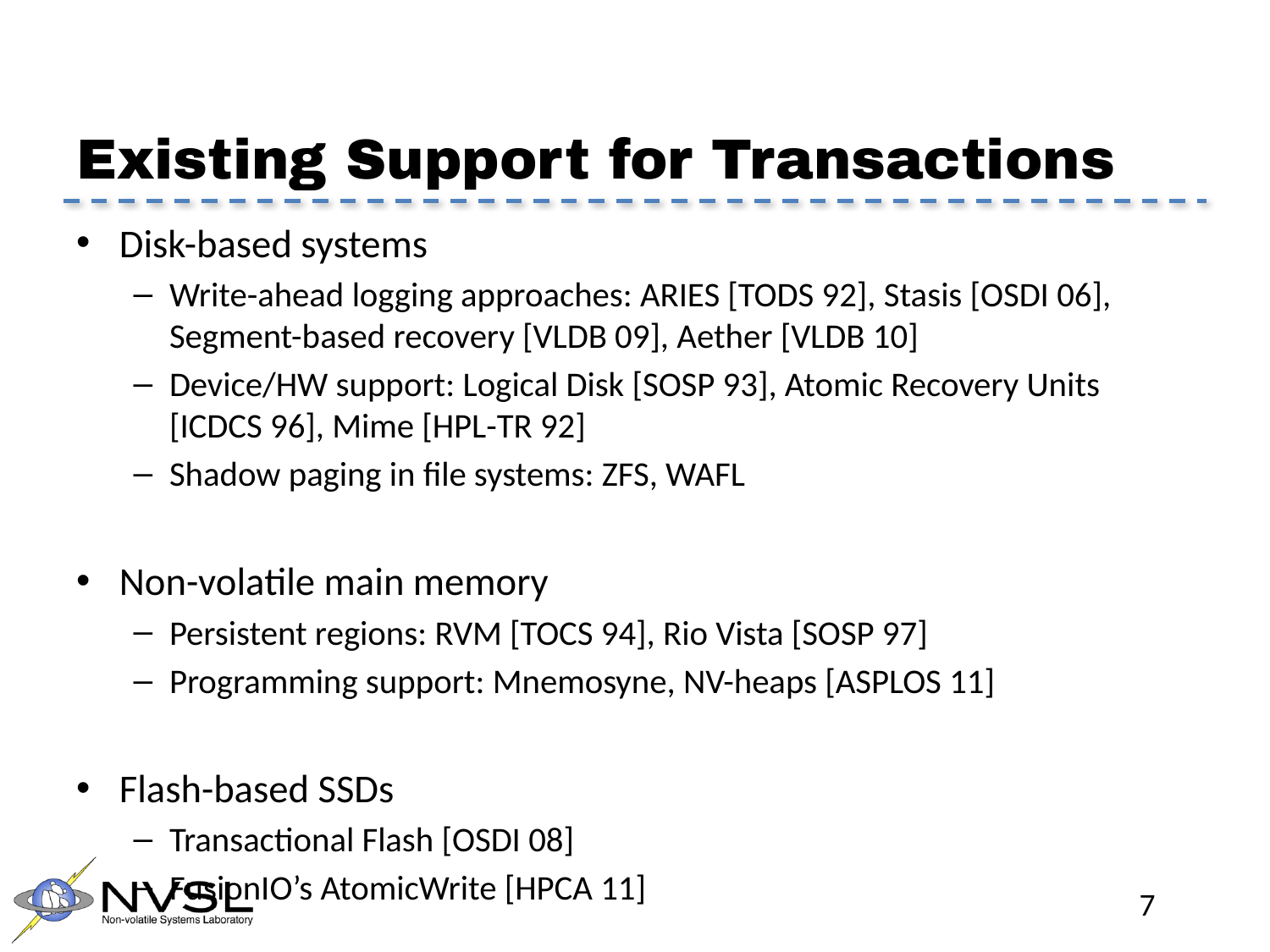

# Existing Support for Transactions
Disk-based systems
Write-ahead logging approaches: ARIES [TODS 92], Stasis [OSDI 06], Segment-based recovery [VLDB 09], Aether [VLDB 10]
Device/HW support: Logical Disk [SOSP 93], Atomic Recovery Units [ICDCS 96], Mime [HPL-TR 92]
Shadow paging in file systems: ZFS, WAFL

Non-volatile main memory
Persistent regions: RVM [TOCS 94], Rio Vista [SOSP 97]
Programming support: Mnemosyne, NV-heaps [ASPLOS 11]

Flash-based SSDs
Transactional Flash [OSDI 08]
FusionIO’s AtomicWrite [HPCA 11]